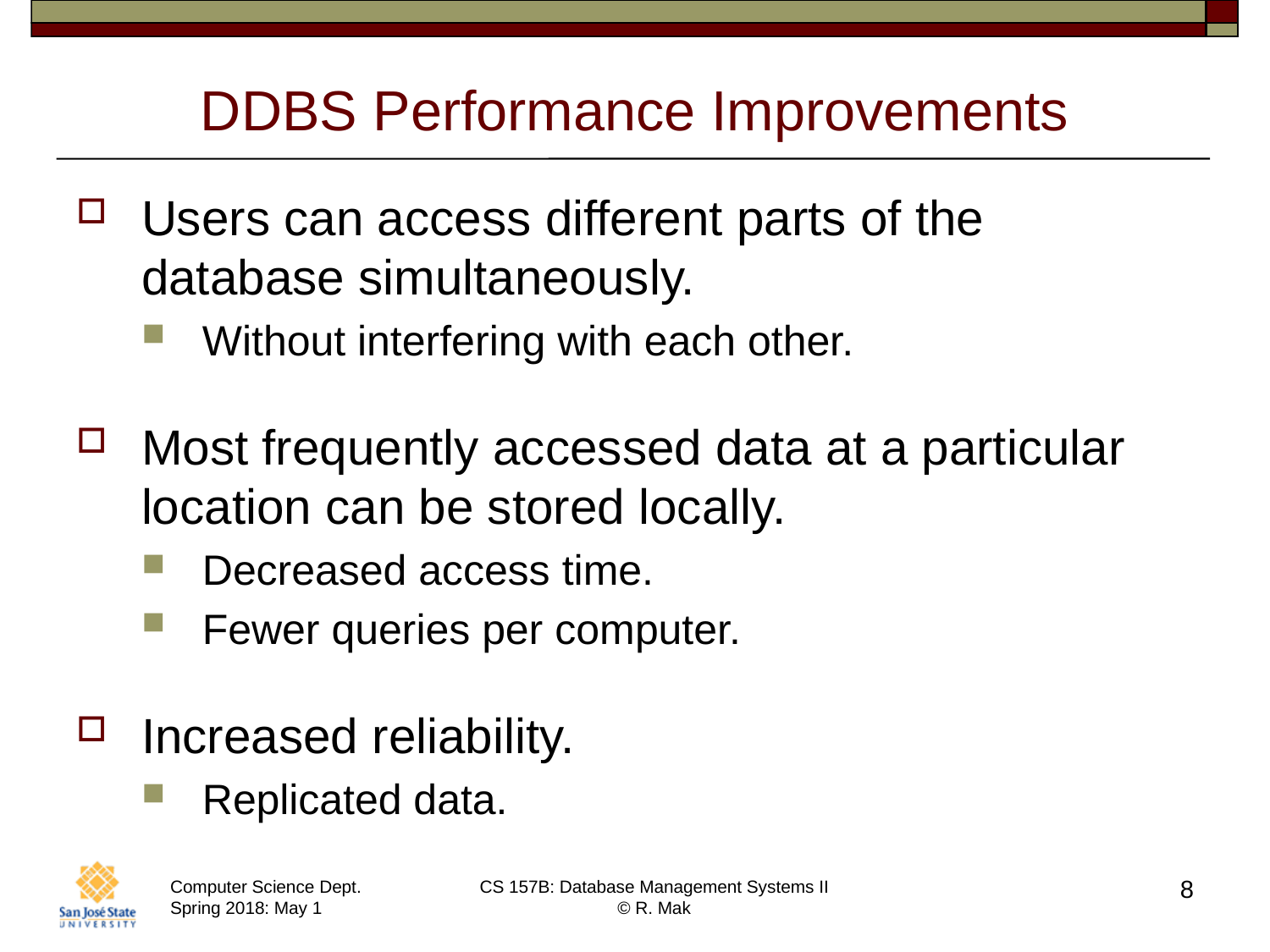

# DDBS Performance Improvements
Users can access different parts of the database simultaneously.
Without interfering with each other.

Most frequently accessed data at a particular location can be stored locally.
Decreased access time.
Fewer queries per computer.

Increased reliability.
Replicated data.
8